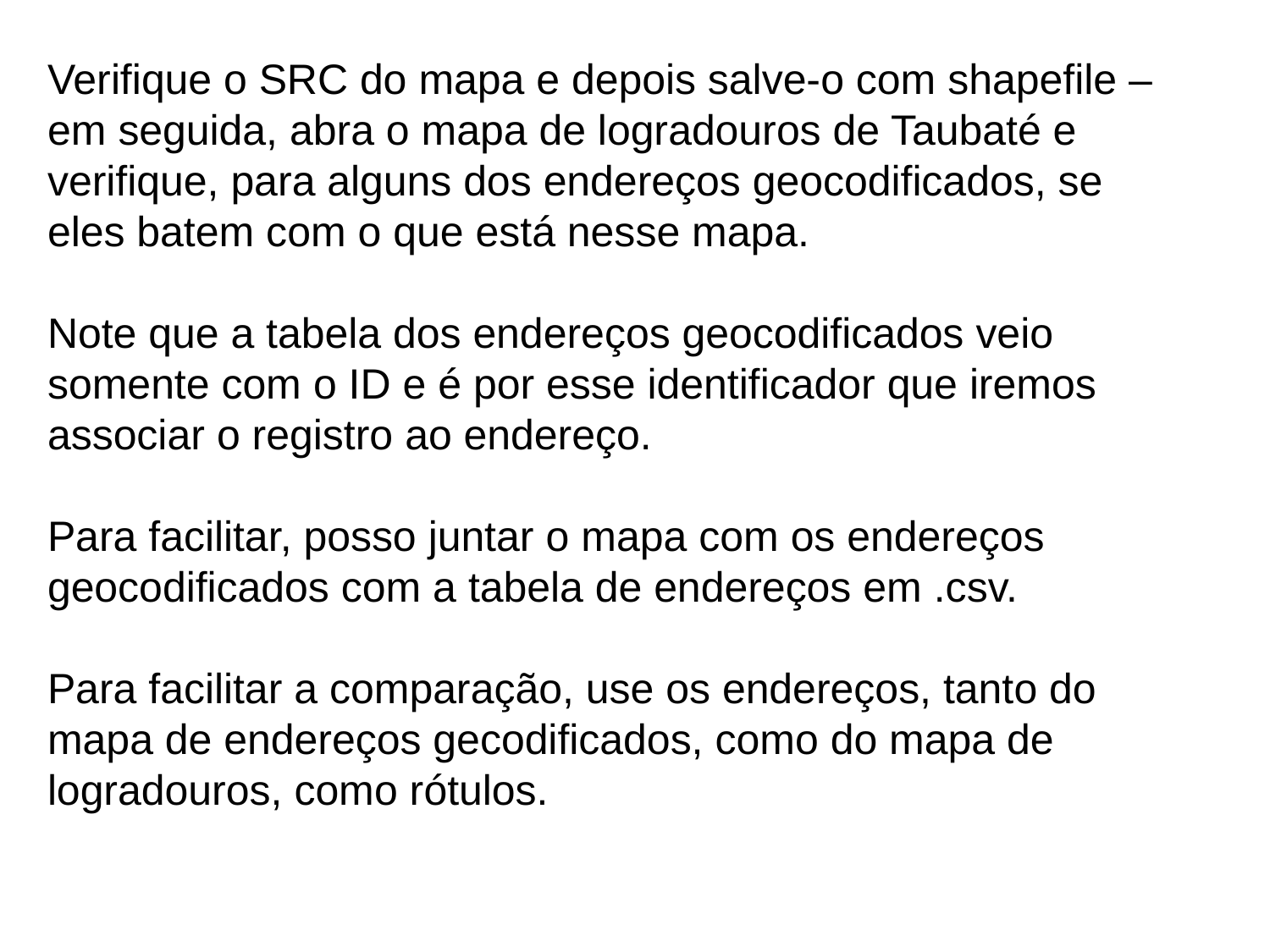

Verifique o SRC do mapa e depois salve-o com shapefile – em seguida, abra o mapa de logradouros de Taubaté e verifique, para alguns dos endereços geocodificados, se eles batem com o que está nesse mapa.

Note que a tabela dos endereços geocodificados veio somente com o ID e é por esse identificador que iremos associar o registro ao endereço.

Para facilitar, posso juntar o mapa com os endereços geocodificados com a tabela de endereços em .csv.

Para facilitar a comparação, use os endereços, tanto do mapa de endereços gecodificados, como do mapa de logradouros, como rótulos.